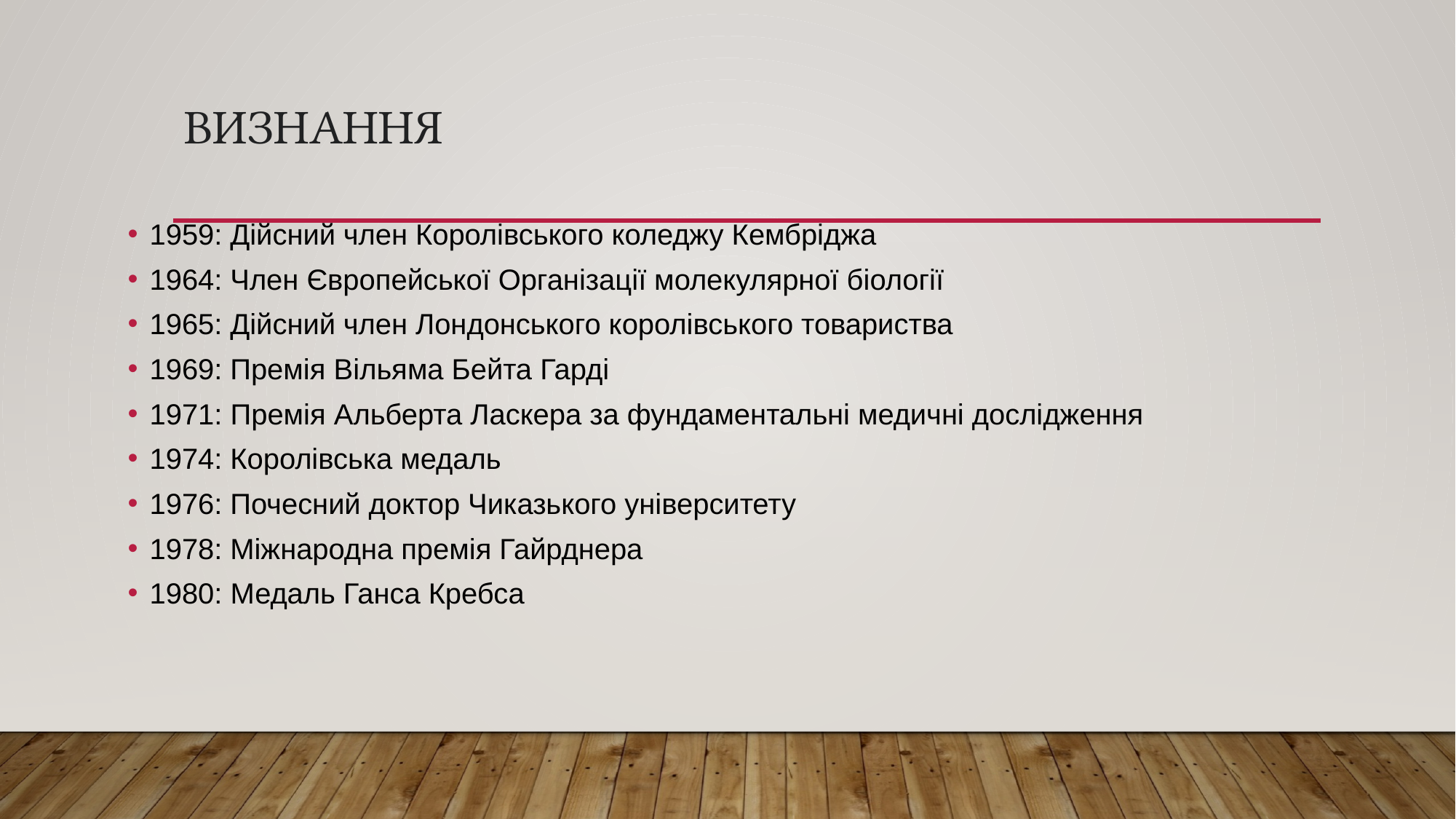

# Визнання
1959: Дійсний член Королівського коледжу Кембріджа
1964: Член Європейської Організації молекулярної біології
1965: Дійсний член Лондонського королівського товариства
1969: Премія Вільяма Бейта Гарді
1971: Премія Альберта Ласкера за фундаментальні медичні дослідження
1974: Королівська медаль
1976: Почесний доктор Чиказького університету
1978: Міжнародна премія Гайрднера
1980: Медаль Ганса Кребса